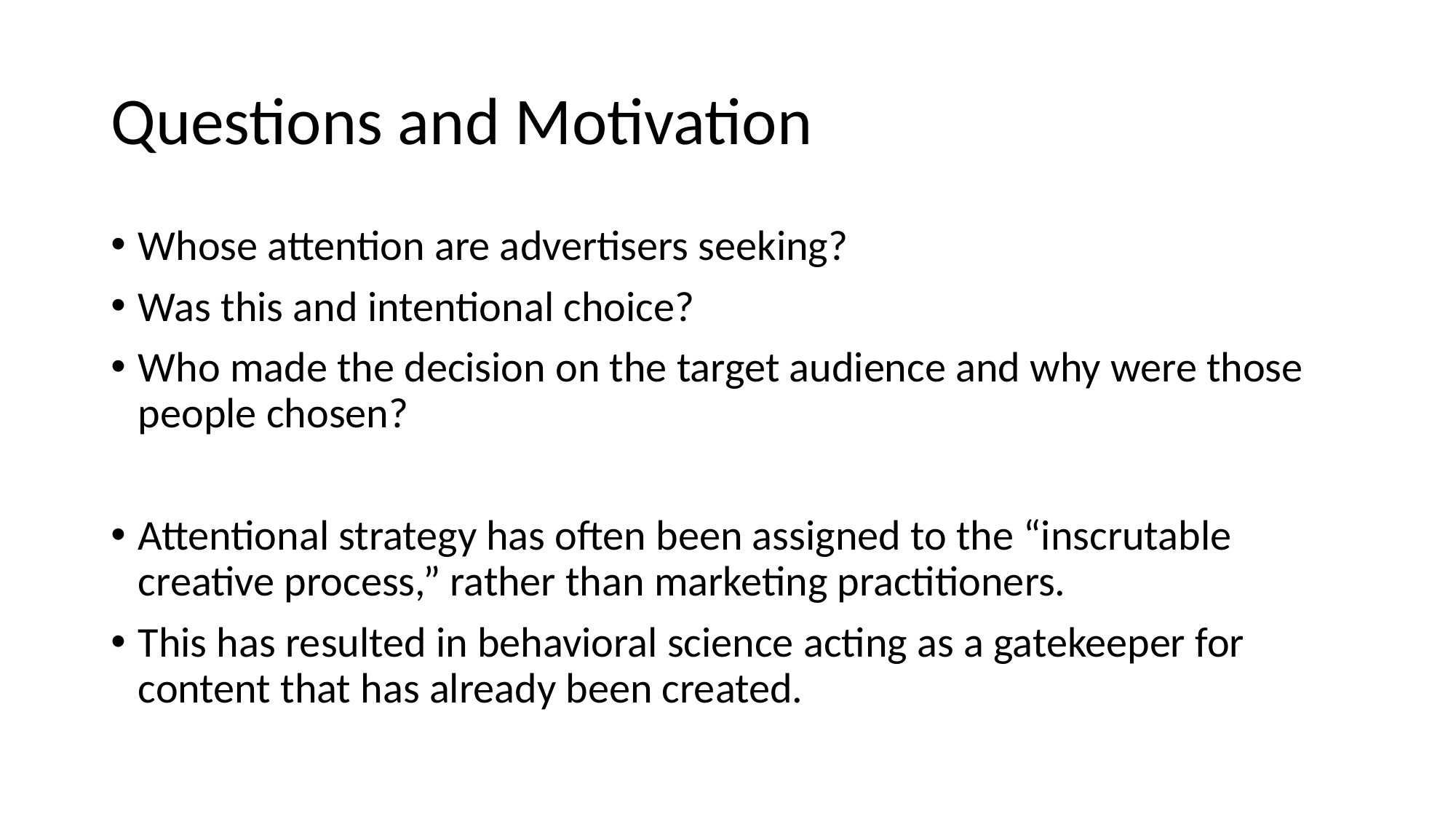

# Questions and Motivation
Whose attention are advertisers seeking?
Was this and intentional choice?
Who made the decision on the target audience and why were those people chosen?

Attentional strategy has often been assigned to the “inscrutable creative process,” rather than marketing practitioners.
This has resulted in behavioral science acting as a gatekeeper for content that has already been created.